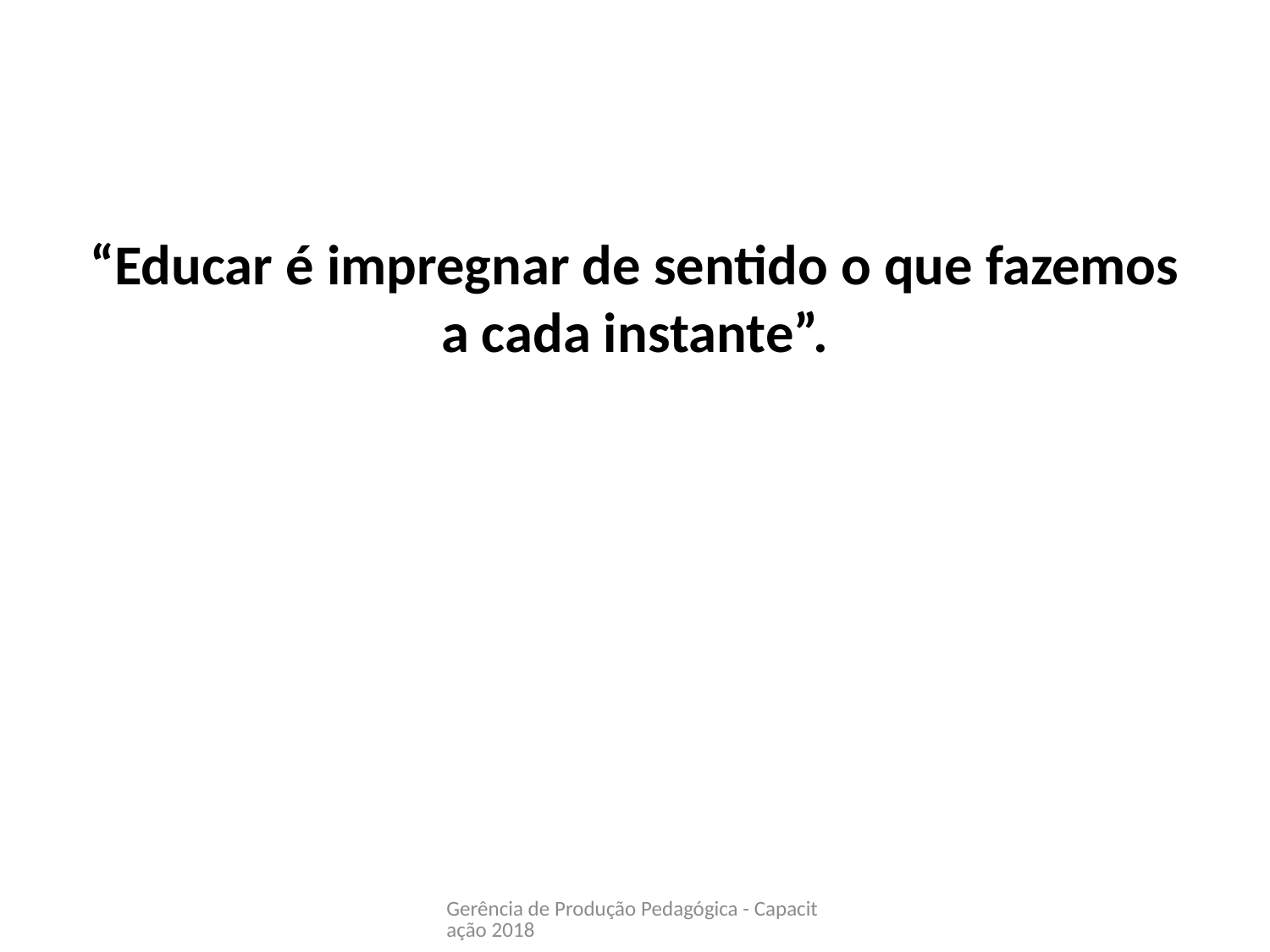

“Educar é impregnar de sentido o que fazemos a cada instante”.
Gerência de Produção Pedagógica - Capacitação 2018